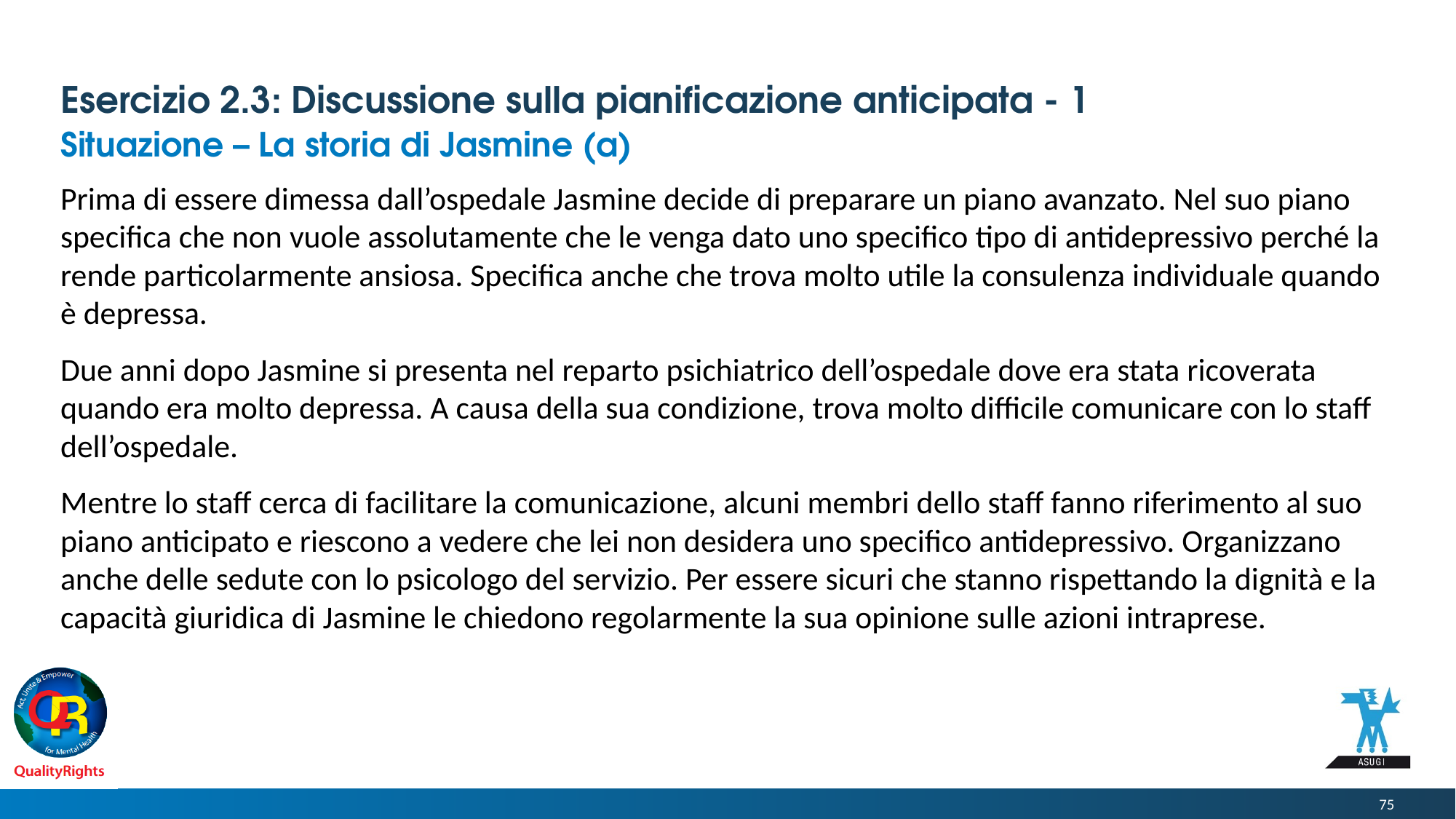

# Esercizio 2.3: Discussione sulla pianificazione anticipata - 1
Situazione – La storia di Jasmine (a)
Prima di essere dimessa dall’ospedale Jasmine decide di preparare un piano avanzato. Nel suo piano specifica che non vuole assolutamente che le venga dato uno specifico tipo di antidepressivo perché la rende particolarmente ansiosa. Specifica anche che trova molto utile la consulenza individuale quando è depressa.
Due anni dopo Jasmine si presenta nel reparto psichiatrico dell’ospedale dove era stata ricoverata quando era molto depressa. A causa della sua condizione, trova molto difficile comunicare con lo staff dell’ospedale.
Mentre lo staff cerca di facilitare la comunicazione, alcuni membri dello staff fanno riferimento al suo piano anticipato e riescono a vedere che lei non desidera uno specifico antidepressivo. Organizzano anche delle sedute con lo psicologo del servizio. Per essere sicuri che stanno rispettando la dignità e la capacità giuridica di Jasmine le chiedono regolarmente la sua opinione sulle azioni intraprese.

75